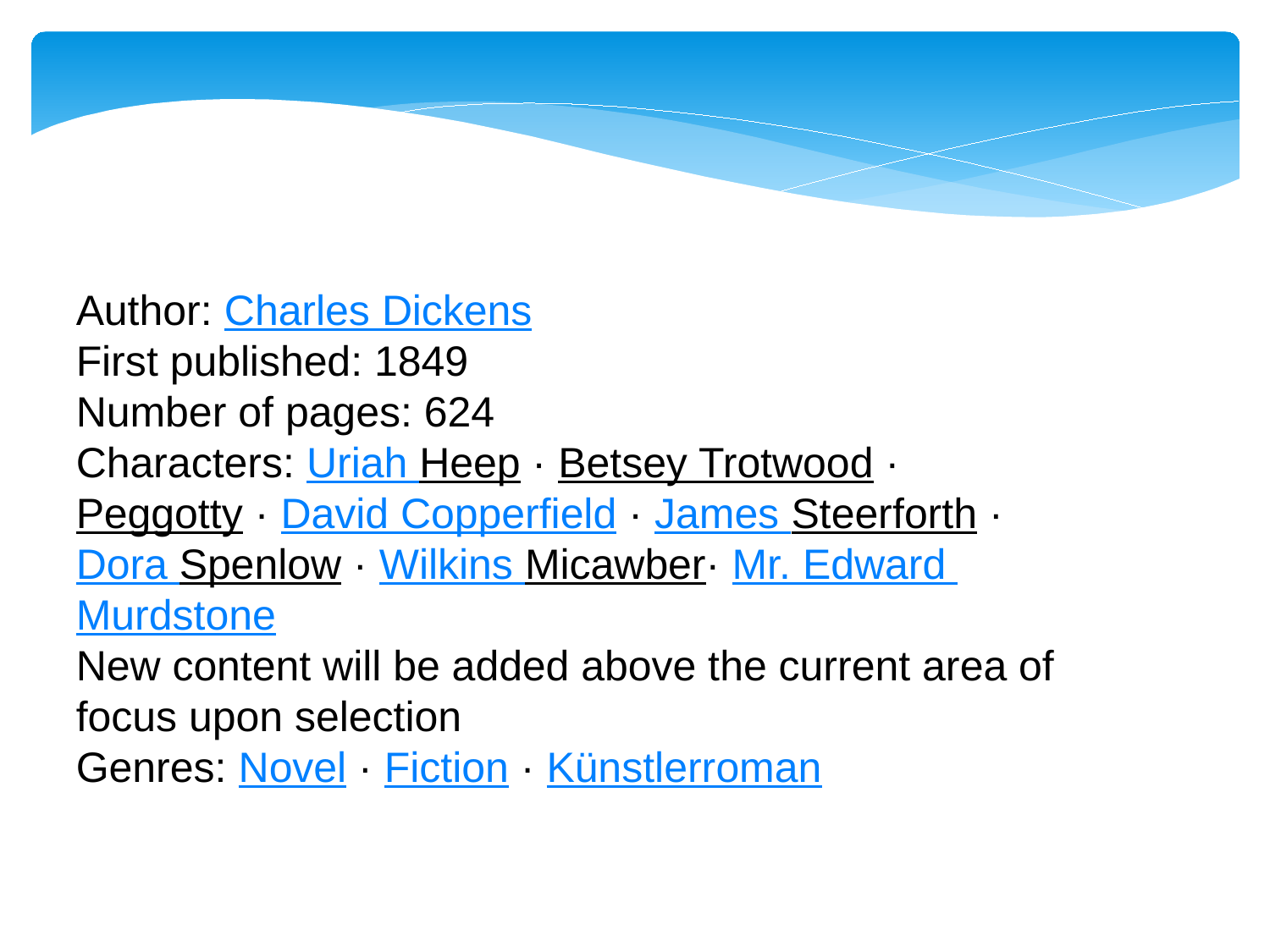

Author: Charles Dickens
First published: 1849
Number of pages: 624
Characters: Uriah Heep · Betsey Trotwood · Peggotty · David Copperfield · James Steerforth · Dora Spenlow · Wilkins Micawber· Mr. Edward Murdstone
New content will be added above the current area of focus upon selection
Genres: Novel · Fiction · Künstlerroman